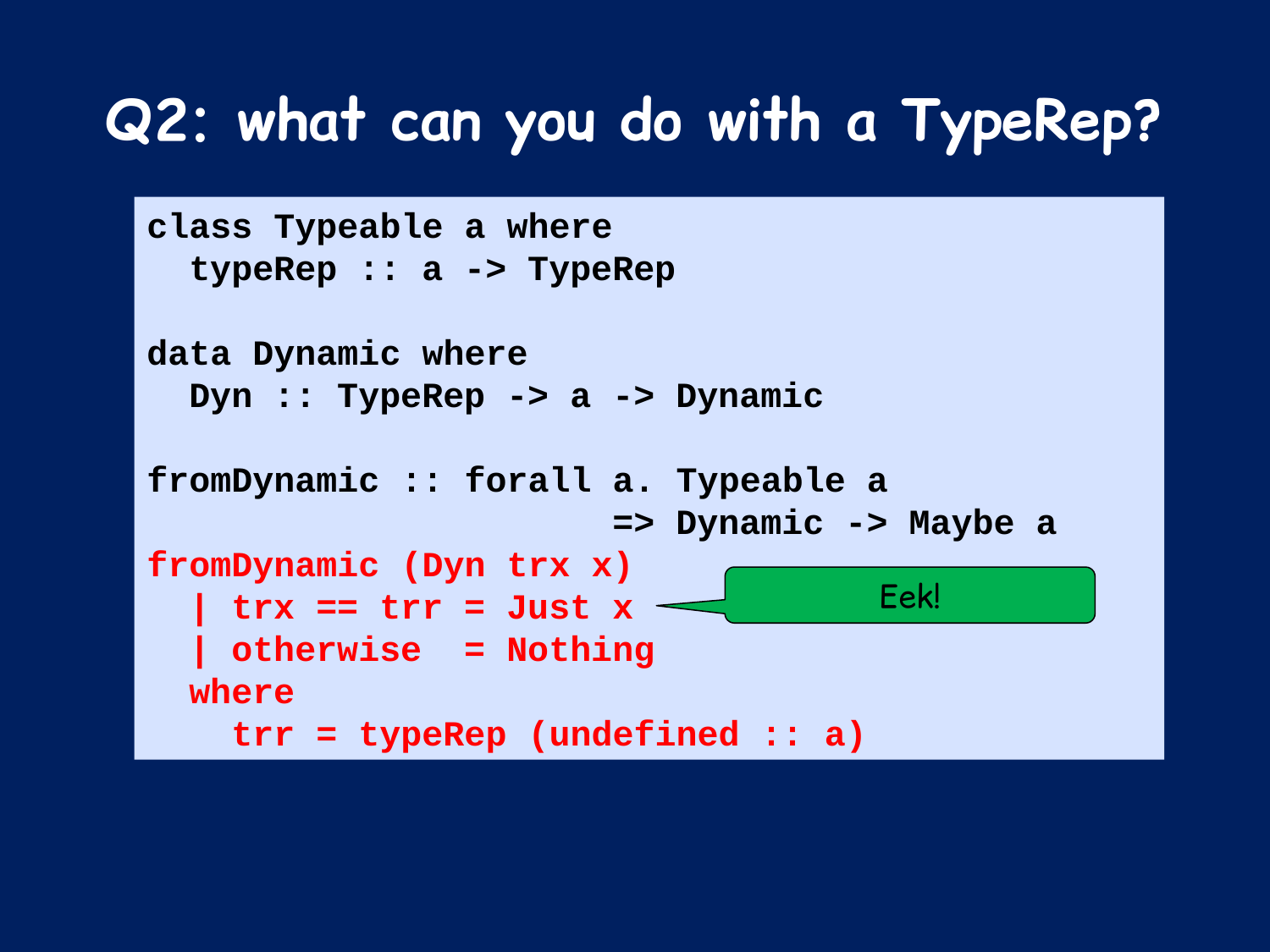

# Q2: what can you do with a TypeRep?
class Typeable a where
  typeRep :: a -> TypeRep

data Dynamic where
  Dyn :: TypeRep -> a -> Dynamic

fromDynamic :: forall a. Typeable a
                      => Dynamic -> Maybe a
fromDynamic (Dyn trx x)
  | trx == trr = Just x
  | otherwise  = Nothing
  where
    trr = typeRep (undefined :: a)
Eek!